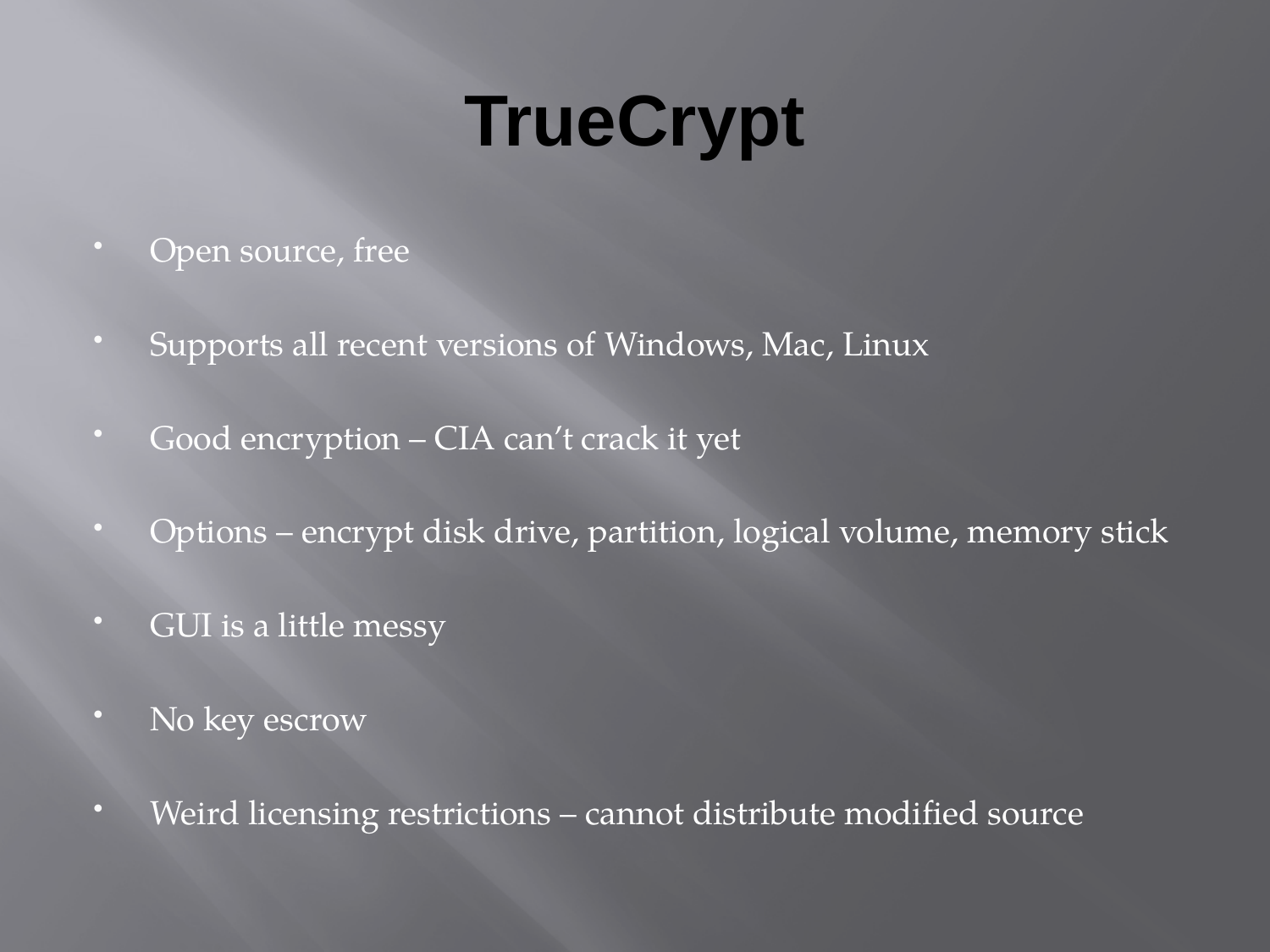

# TrueCrypt
Open source, free

Supports all recent versions of Windows, Mac, Linux

Good encryption – CIA can’t crack it yet

Options – encrypt disk drive, partition, logical volume, memory stick

GUI is a little messy

No key escrow

Weird licensing restrictions – cannot distribute modified source